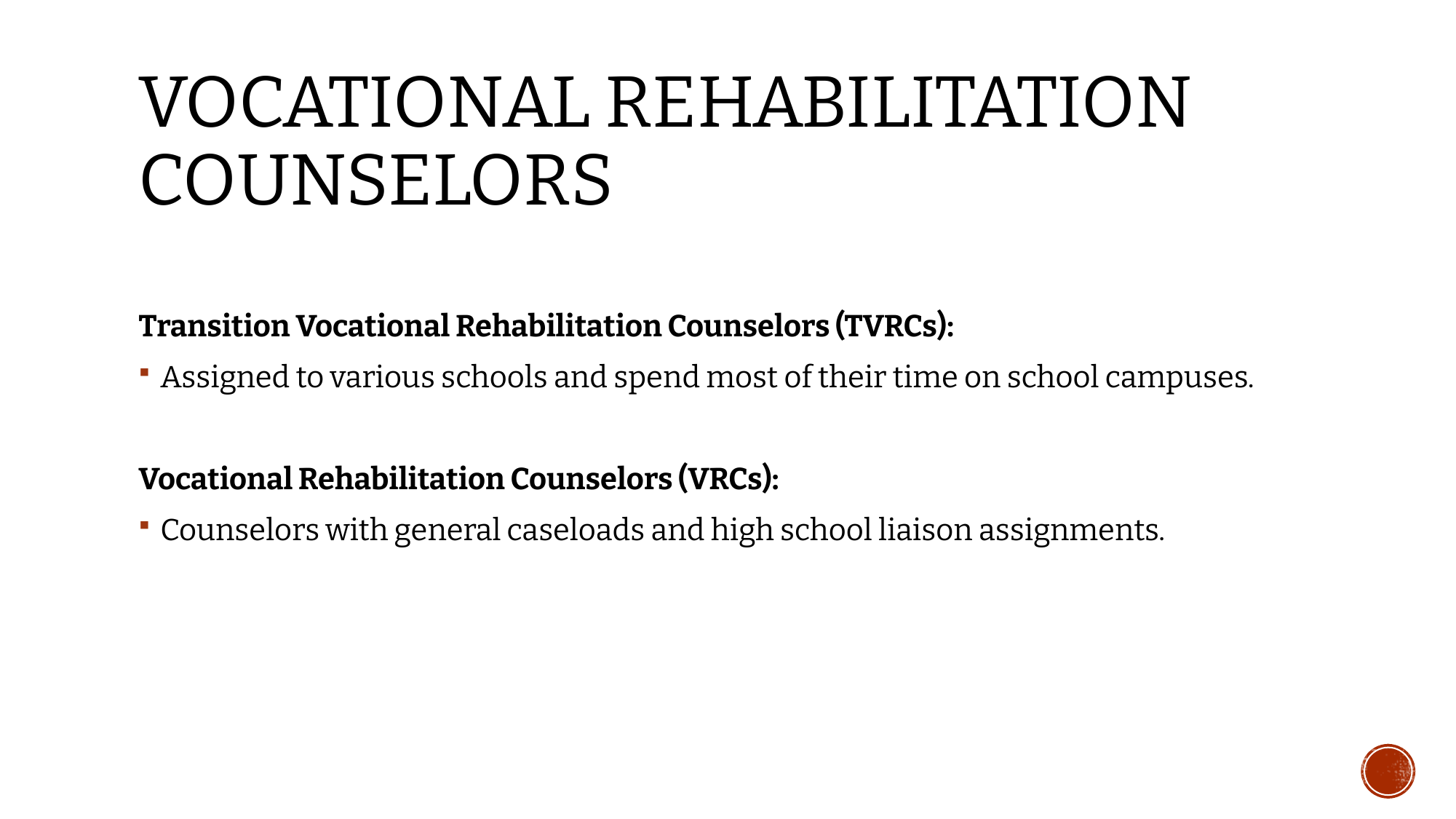

# Vocational Rehabilitation Counselors

Transition Vocational Rehabilitation Counselors (TVRCs):
Assigned to various schools and spend most of their time on school campuses.

Vocational Rehabilitation Counselors (VRCs):
Counselors with general caseloads and high school liaison assignments.